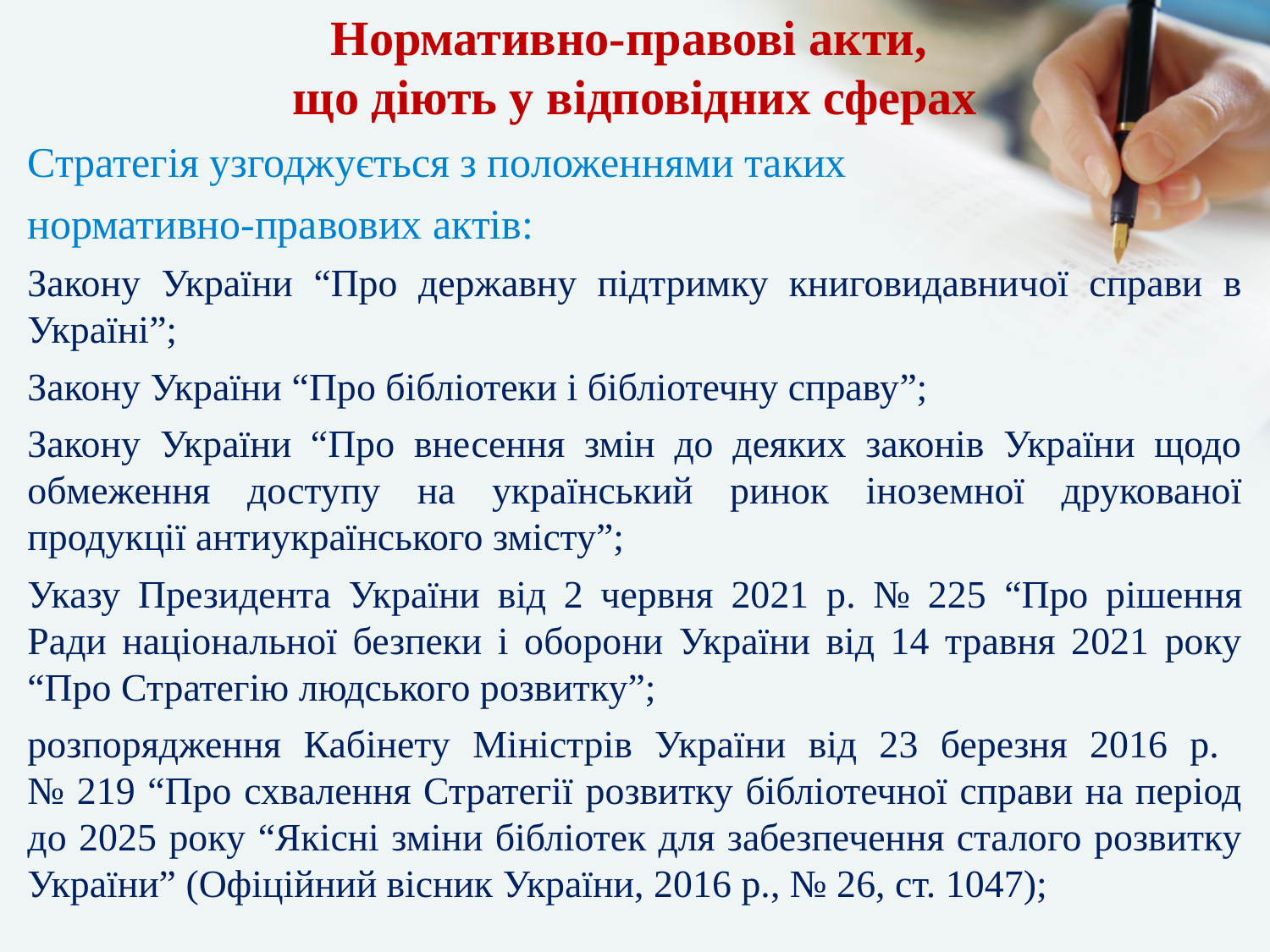

Нормативно-правові акти,
що діють у відповідних сферах
Стратегія узгоджується з положеннями таких
нормативно-правових актів:
Закону України “Про державну підтримку книговидавничої справи в Україні”;
Закону України “Про бібліотеки і бібліотечну справу”;
Закону України “Про внесення змін до деяких законів України щодо обмеження доступу на український ринок іноземної друкованої продукції антиукраїнського змісту”;
Указу Президента України від 2 червня 2021 р. № 225 “Про рішення Ради національної безпеки і оборони України від 14 травня 2021 року “Про Стратегію людського розвитку”;
розпорядження Кабінету Міністрів України від 23 березня 2016 р.
№ 219 “Про схвалення Стратегії розвитку бібліотечної справи на період до 2025 року “Якісні зміни бібліотек для забезпечення сталого розвитку України” (Офіційний вісник України, 2016 р., № 26, ст. 1047);